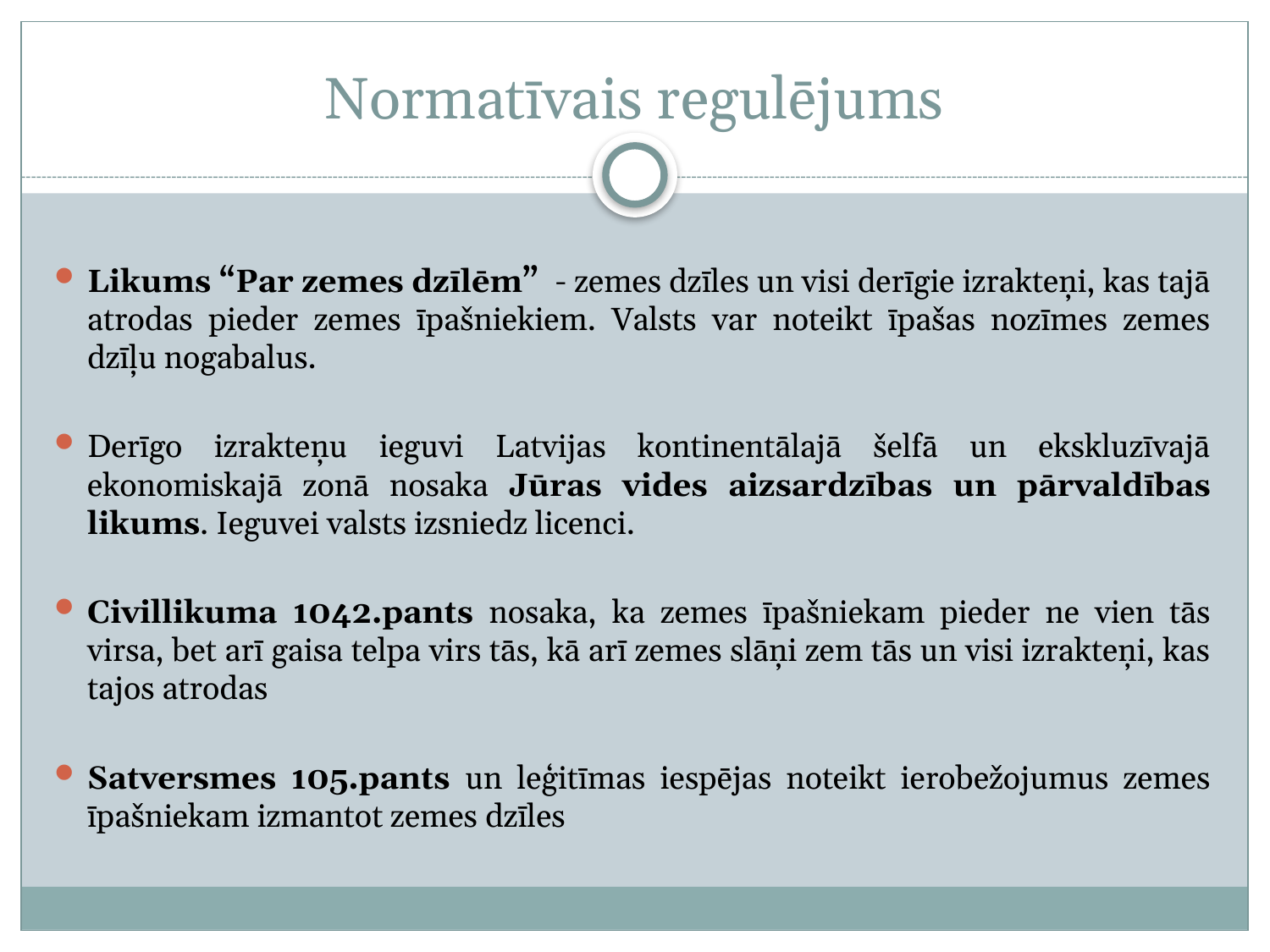

# Normatīvais regulējums
Likums “Par zemes dzīlēm”  - zemes dzīles un visi derīgie izrakteņi, kas tajā atrodas pieder zemes īpašniekiem. Valsts var noteikt īpašas nozīmes zemes dzīļu nogabalus.

Derīgo izrakteņu ieguvi Latvijas kontinentālajā šelfā un ekskluzīvajā ekonomiskajā zonā nosaka Jūras vides aizsardzības un pārvaldības likums. Ieguvei valsts izsniedz licenci.

Civillikuma 1042.pants nosaka, ka zemes īpašniekam pieder ne vien tās virsa, bet arī gaisa telpa virs tās, kā arī zemes slāņi zem tās un visi izrakteņi, kas tajos atrodas

Satversmes 105.pants un leģitīmas iespējas noteikt ierobežojumus zemes īpašniekam izmantot zemes dzīles